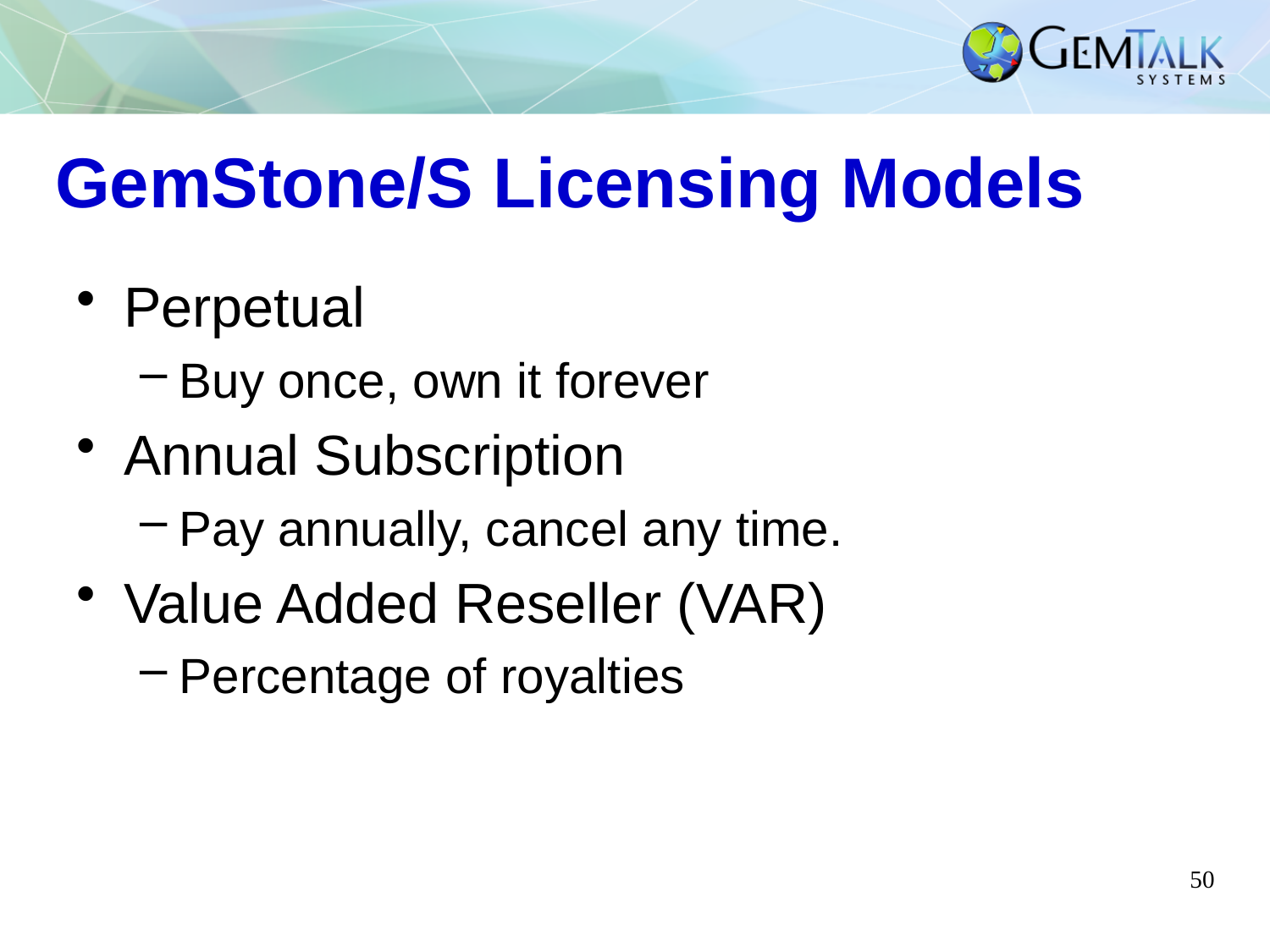

# GemStone/S Licensing Models
Perpetual
Buy once, own it forever
Annual Subscription
Pay annually, cancel any time.
Value Added Reseller (VAR)
Percentage of royalties
50